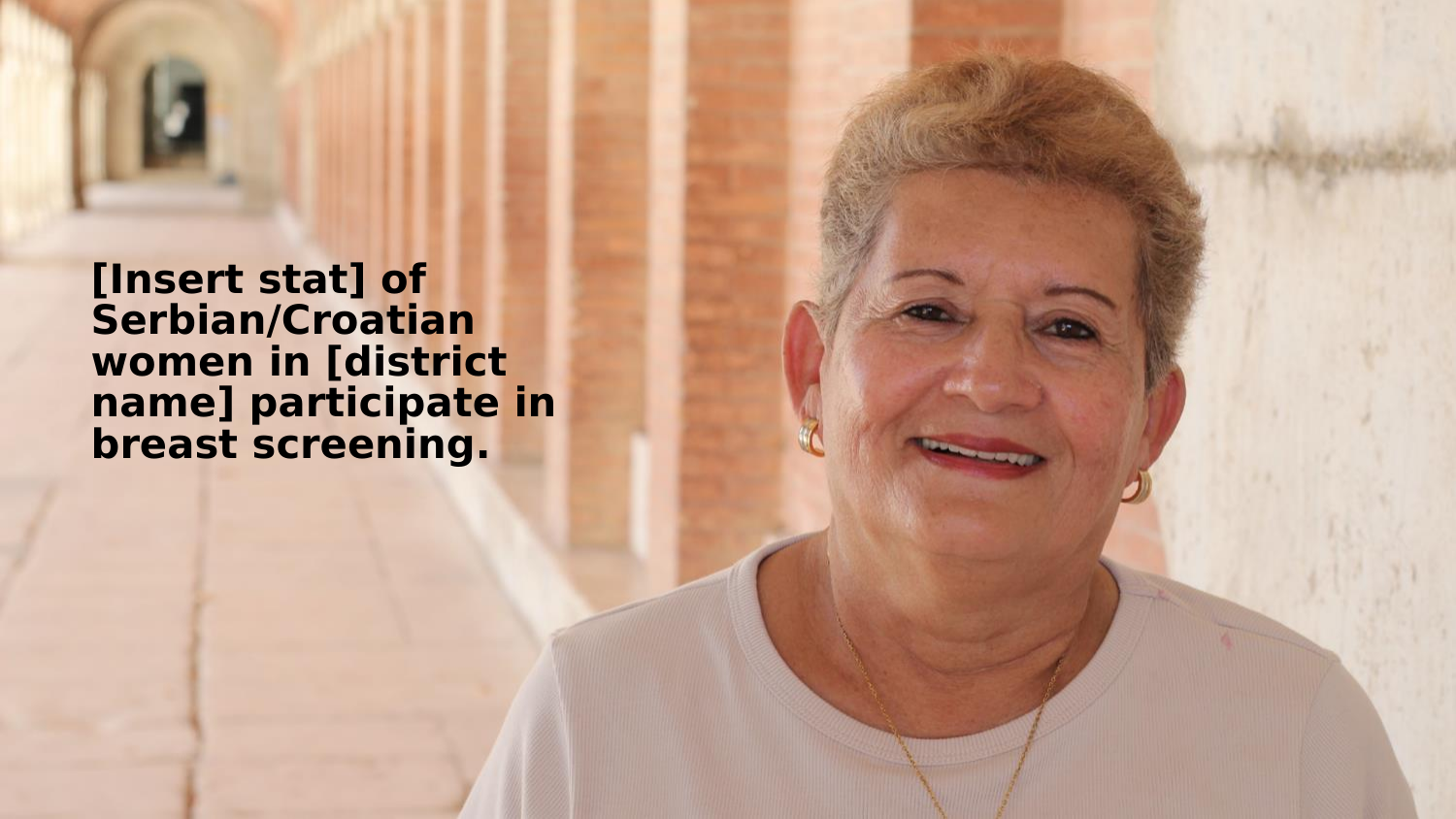

[Insert stat] of Serbian/Croatian women in [district name] participate in breast screening.